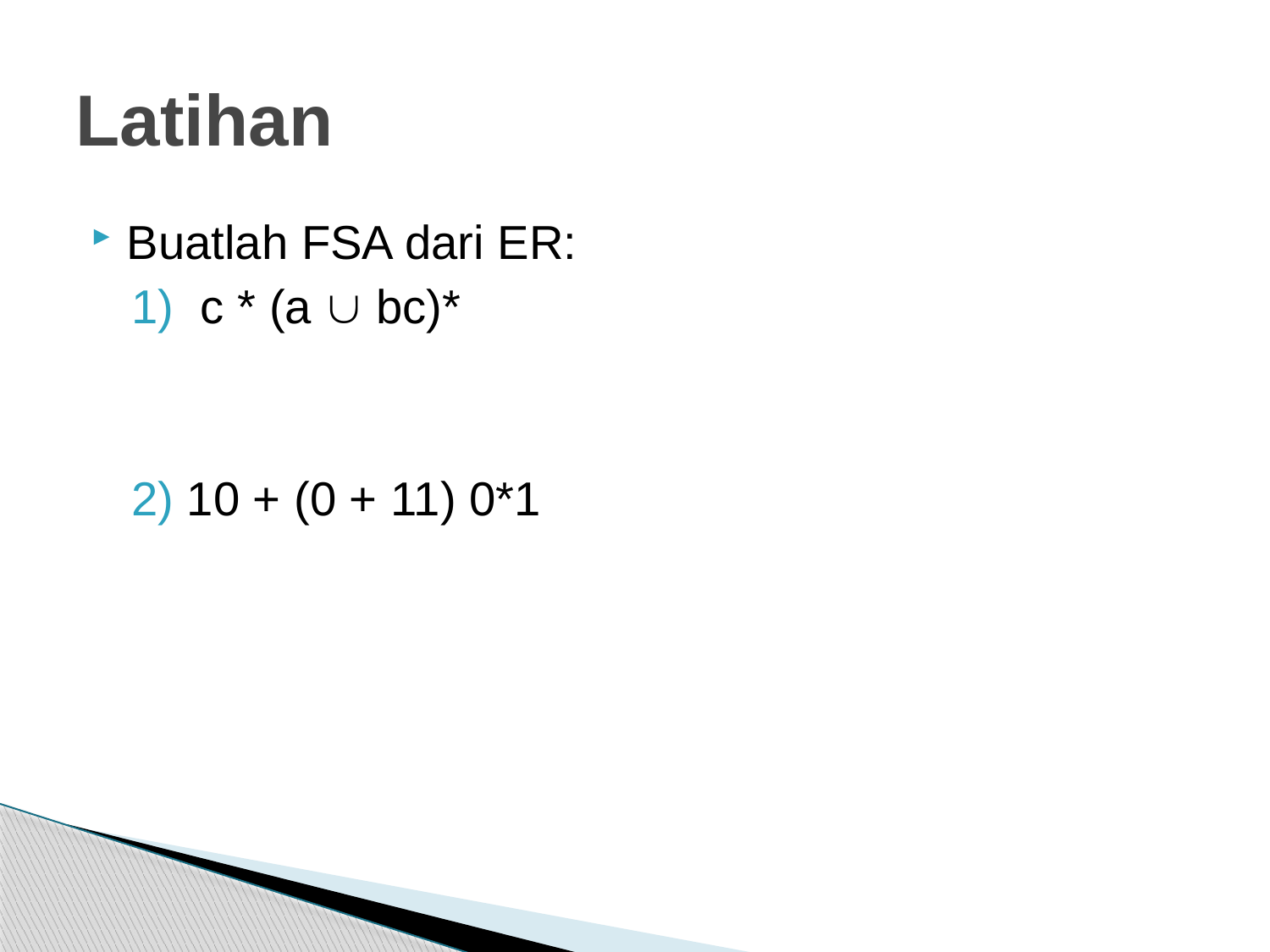

# Latihan
Buatlah FSA dari ER:
   1)  c * (a ∪ bc)*

   2) 10 + (0 + 11) 0*1